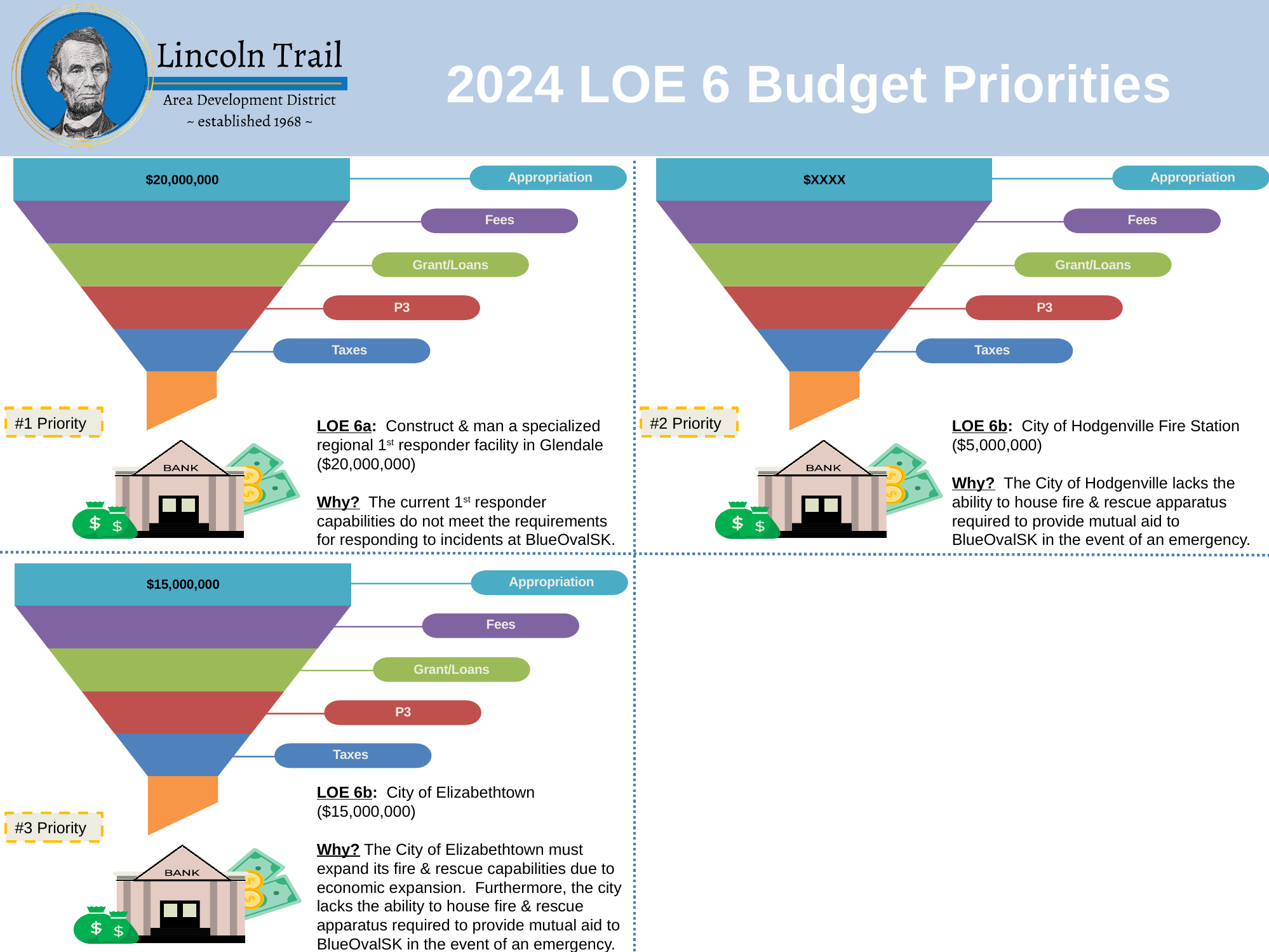

2024 LOE 6 Budget Priorities

Appropriation

Fees

Grant/Loans

P3

Taxes

#1 Priority
LOE 6a:  Construct & man a specialized regional 1st responder facility in Glendale ($20,000,000)

Why?  The current 1st responder capabilities do not meet the requirements for responding to incidents at BlueOvalSK.

Appropriation

Fees

Grant/Loans

P3

Taxes

$XXXX
#2 Priority
$20,000,000
LOE 6b:  City of Hodgenville Fire Station ($5,000,000)

Why?  The City of Hodgenville lacks the ability to house fire & rescue apparatus required to provide mutual aid to BlueOvalSK in the event of an emergency.

Appropriation

Fees

Grant/Loans

P3

Taxes

$15,000,000
#3 Priority
LOE 6b:  City of Elizabethtown ($15,000,000)

Why? The City of Elizabethtown must expand its fire & rescue capabilities due to economic expansion.  Furthermore, the city lacks the ability to house fire & rescue apparatus required to provide mutual aid to BlueOvalSK in the event of an emergency.